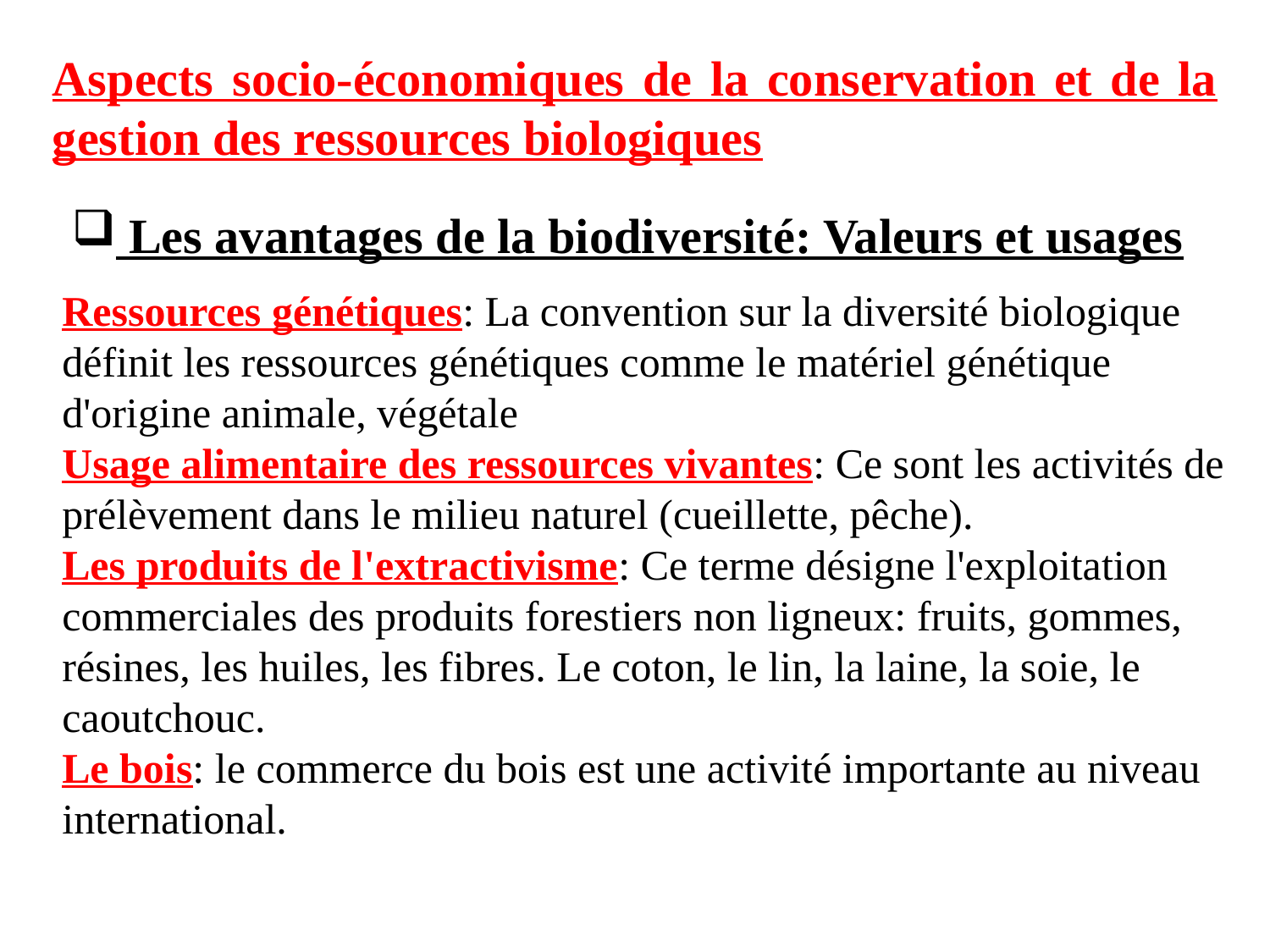

Aspects socio-économiques de la conservation et de la gestion des ressources biologiques
 Les avantages de la biodiversité: Valeurs et usages

Ressources génétiques: La convention sur la diversité biologique définit les ressources génétiques comme le matériel génétique d'origine animale, végétale
Usage alimentaire des ressources vivantes: Ce sont les activités de prélèvement dans le milieu naturel (cueillette, pêche).
Les produits de l'extractivisme: Ce terme désigne l'exploitation commerciales des produits forestiers non ligneux: fruits, gommes, résines, les huiles, les fibres. Le coton, le lin, la laine, la soie, le caoutchouc.
Le bois: le commerce du bois est une activité importante au niveau international.